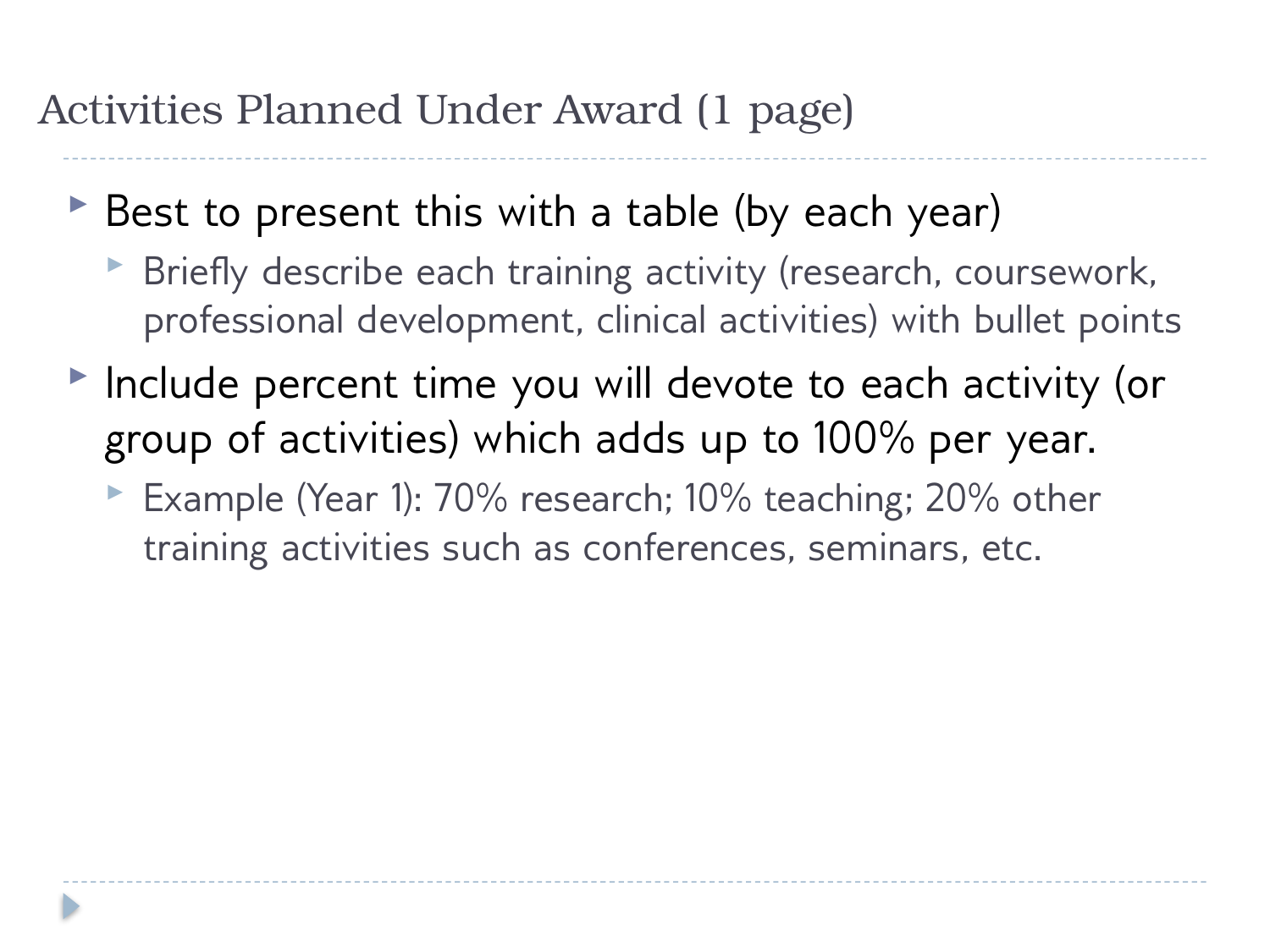

# Activities Planned Under Award (1 page)
Best to present this with a table (by each year)
Briefly describe each training activity (research, coursework, professional development, clinical activities) with bullet points
Include percent time you will devote to each activity (or group of activities) which adds up to 100% per year.
Example (Year 1): 70% research; 10% teaching; 20% other training activities such as conferences, seminars, etc.